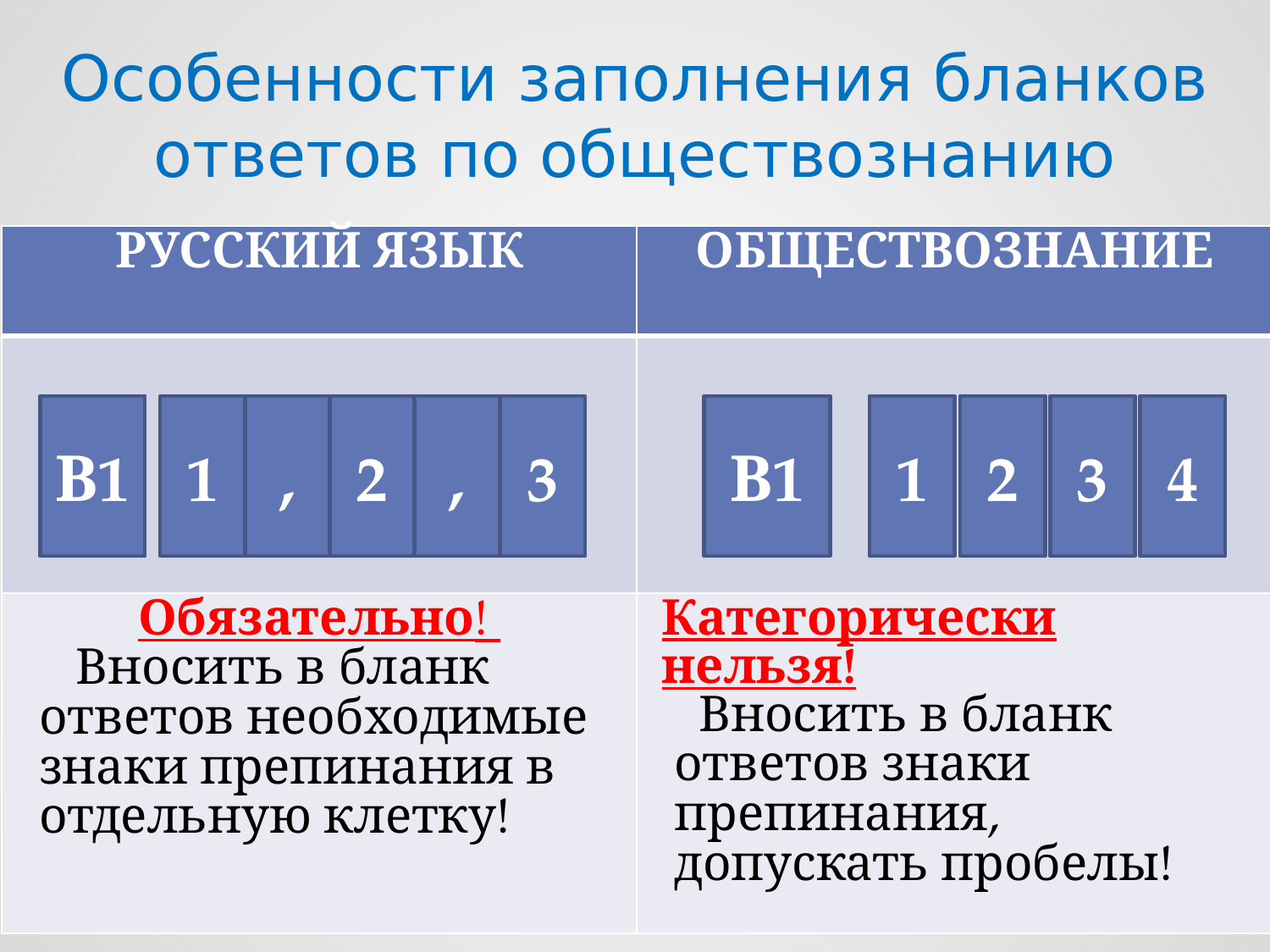

# Особенности заполнения бланков ответов по обществознанию
| РУССКИЙ ЯЗЫК | ОБЩЕСТВОЗНАНИЕ |
| --- | --- |
|  |  |
| Обязательно! Вносить в бланк ответов необходимые знаки препинания в отдельную клетку! | Категорически нельзя! Вносить в бланк ответов знаки препинания, допускать пробелы! |
В1
1
,
2
,
3
В1
1
2
3
4